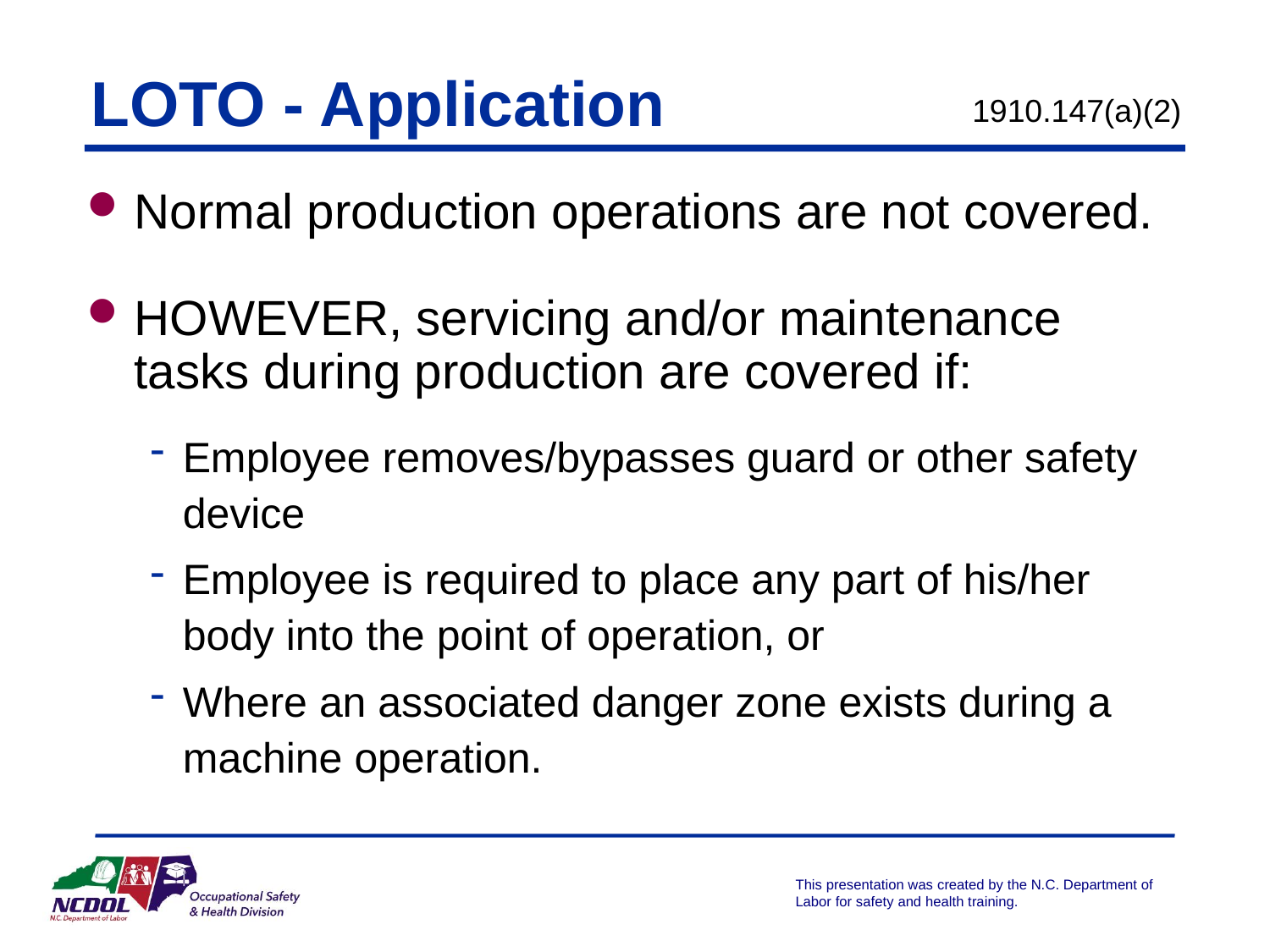

# LOTO - Application
1910.147(a)(2)
Normal production operations are not covered.

HOWEVER, servicing and/or maintenance tasks during production are covered if:

Employee removes/bypasses guard or other safety device
Employee is required to place any part of his/her body into the point of operation, or
Where an associated danger zone exists during a machine operation.